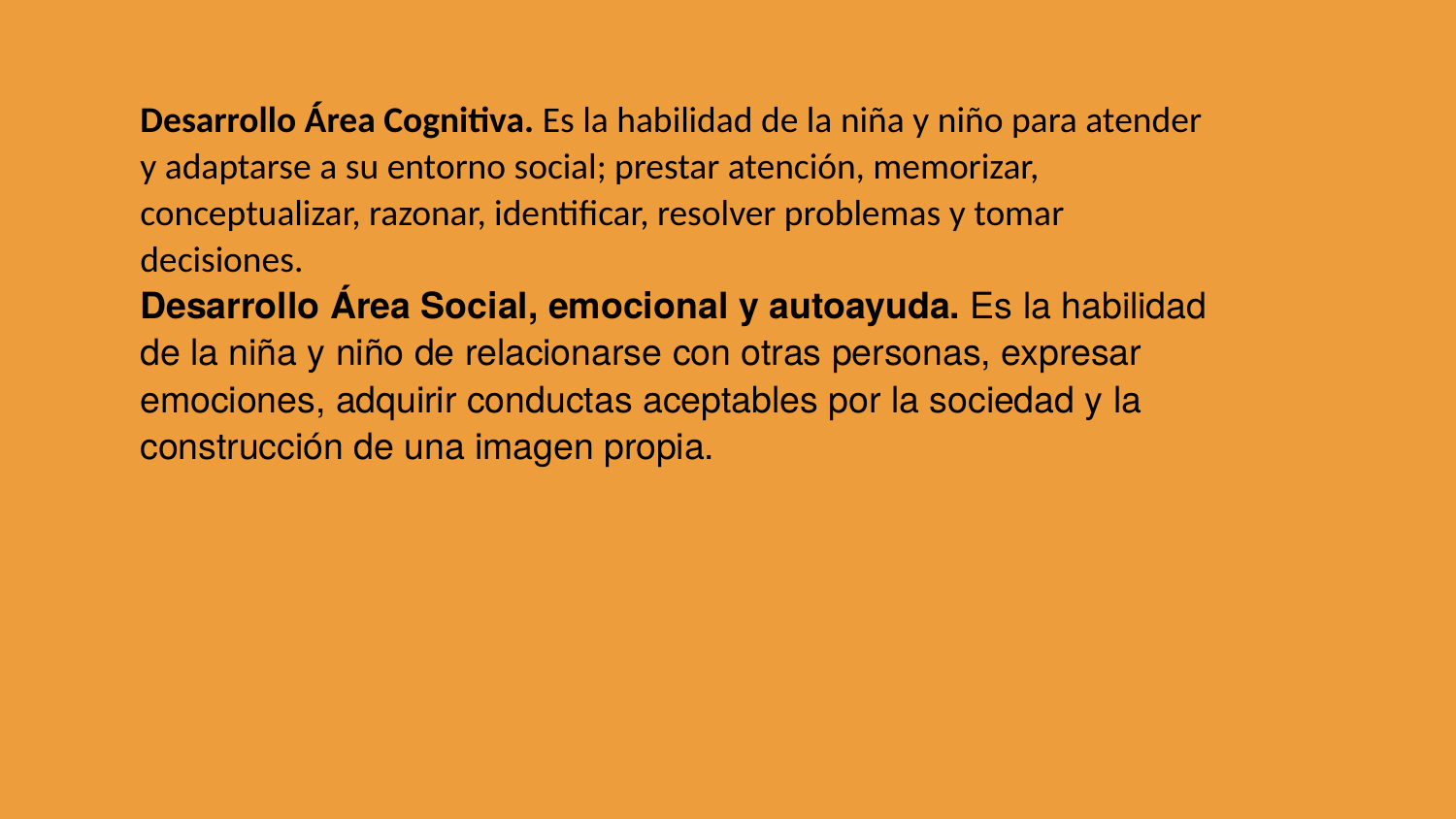

Desarrollo Área Cognitiva. Es la habilidad de la niña y niño para atender y adaptarse a su entorno social; prestar atención, memorizar, conceptualizar, razonar, identificar, resolver problemas y tomar decisiones.
Desarrollo Área Social, emocional y autoayuda. Es la habilidad de la niña y niño de relacionarse con otras personas, expresar emociones, adquirir conductas aceptables por la sociedad y la construcción de una imagen propia.